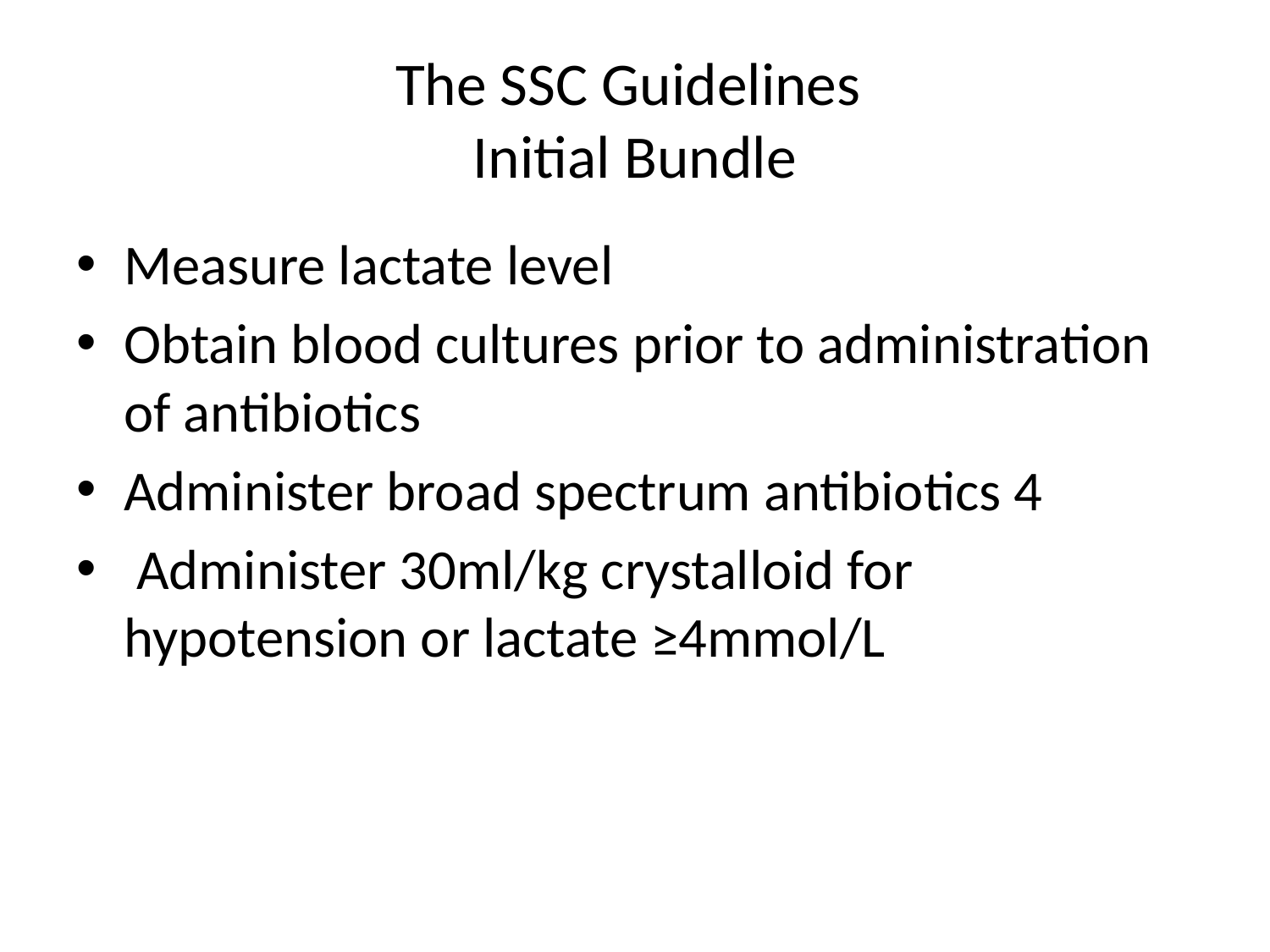

# The SSC Guidelines Initial Bundle
Measure lactate level
Obtain blood cultures prior to administration of antibiotics
Administer broad spectrum antibiotics 4
 Administer 30ml/kg crystalloid for hypotension or lactate ≥4mmol/L